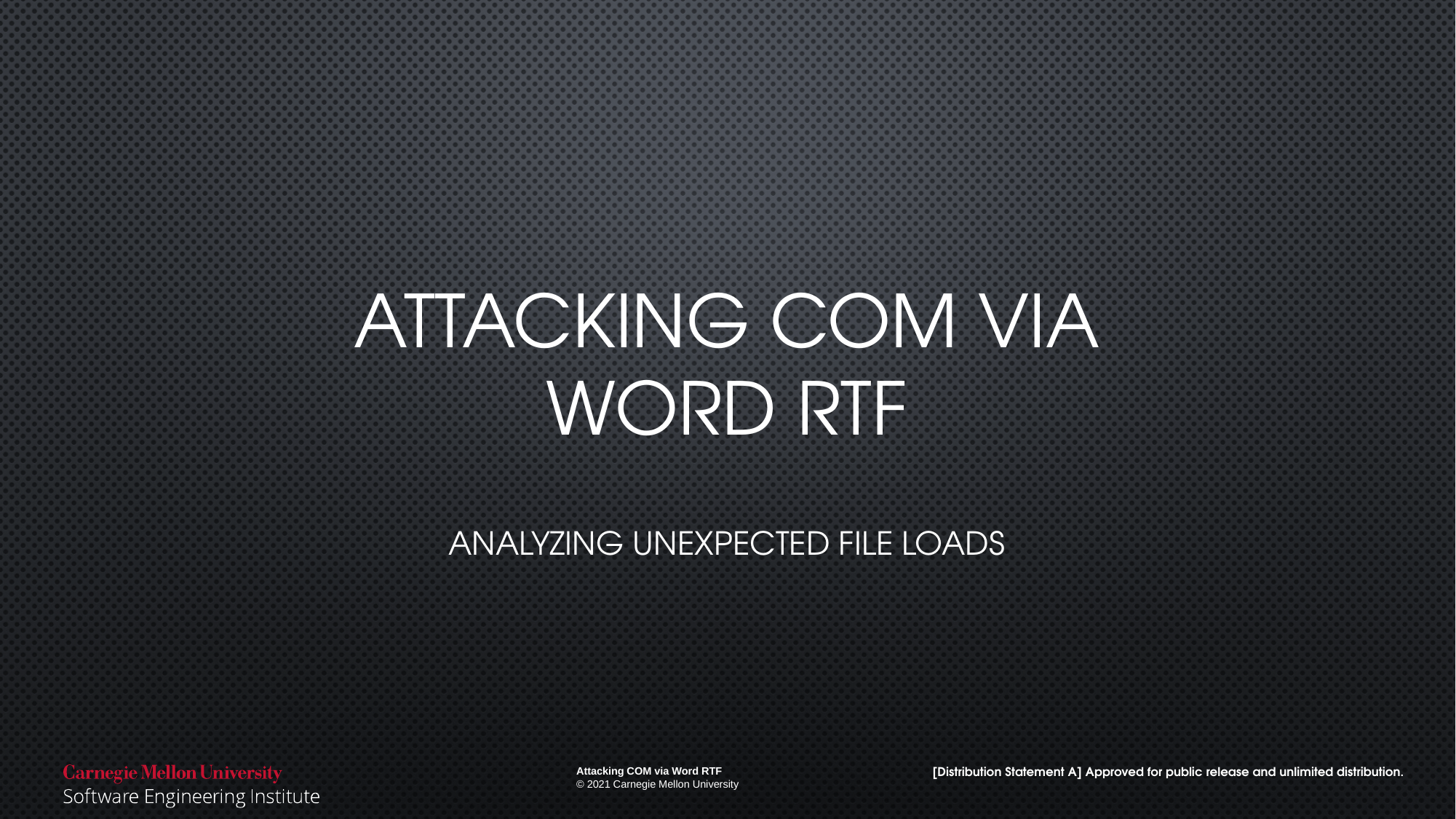

# Attacking COM Via Word RTF

Analyzing Unexpected File Loads